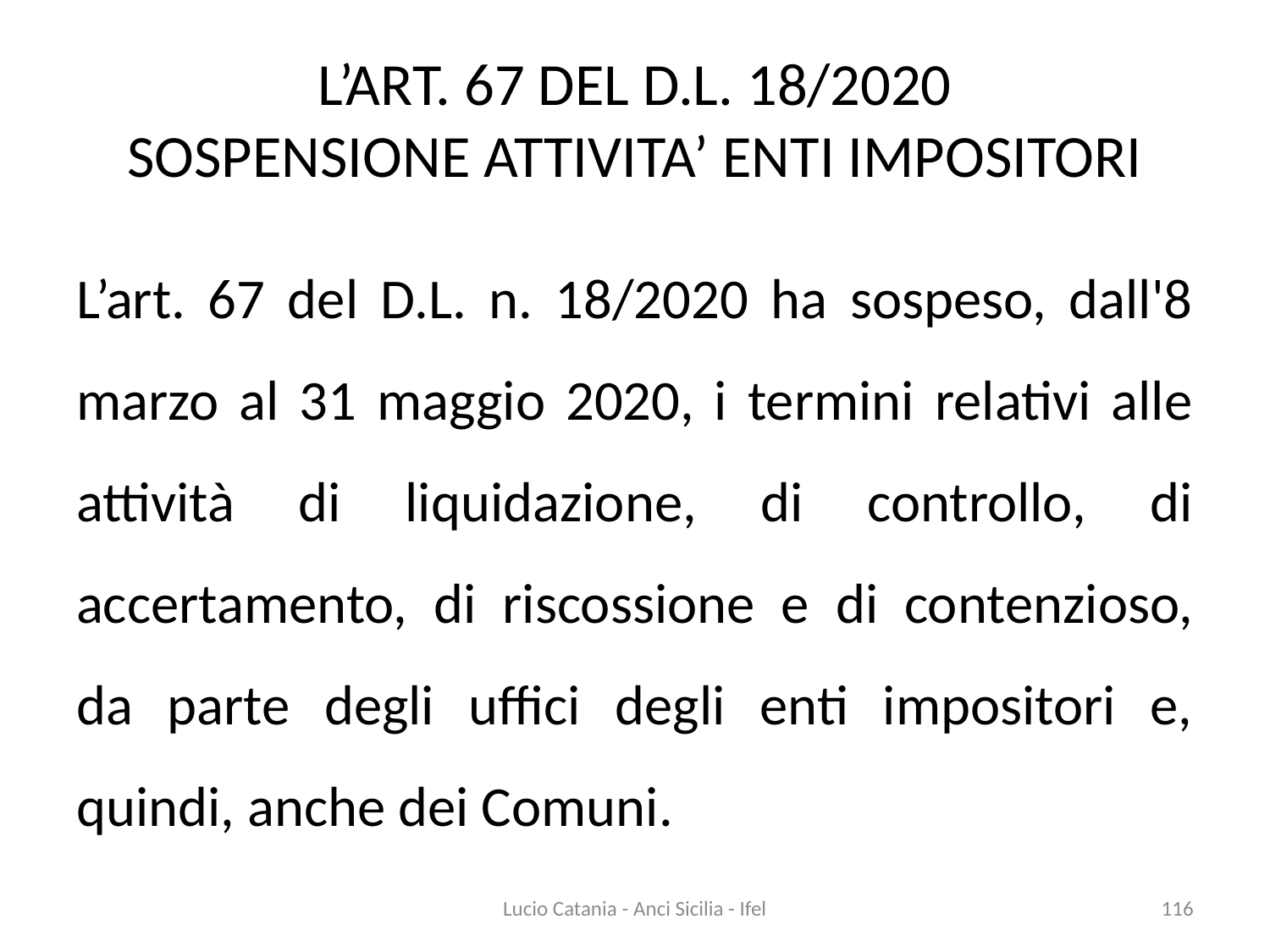

# L’ART. 67 DEL D.L. 18/2020 SOSPENSIONE ATTIVITA’ ENTI IMPOSITORI
L’art. 67 del D.L. n. 18/2020 ha sospeso, dall'8 marzo al 31 maggio 2020, i termini relativi alle attività di liquidazione, di controllo, di accertamento, di riscossione e di contenzioso, da parte degli uffici degli enti impositori e, quindi, anche dei Comuni.

Lucio Catania - Anci Sicilia - Ifel
116